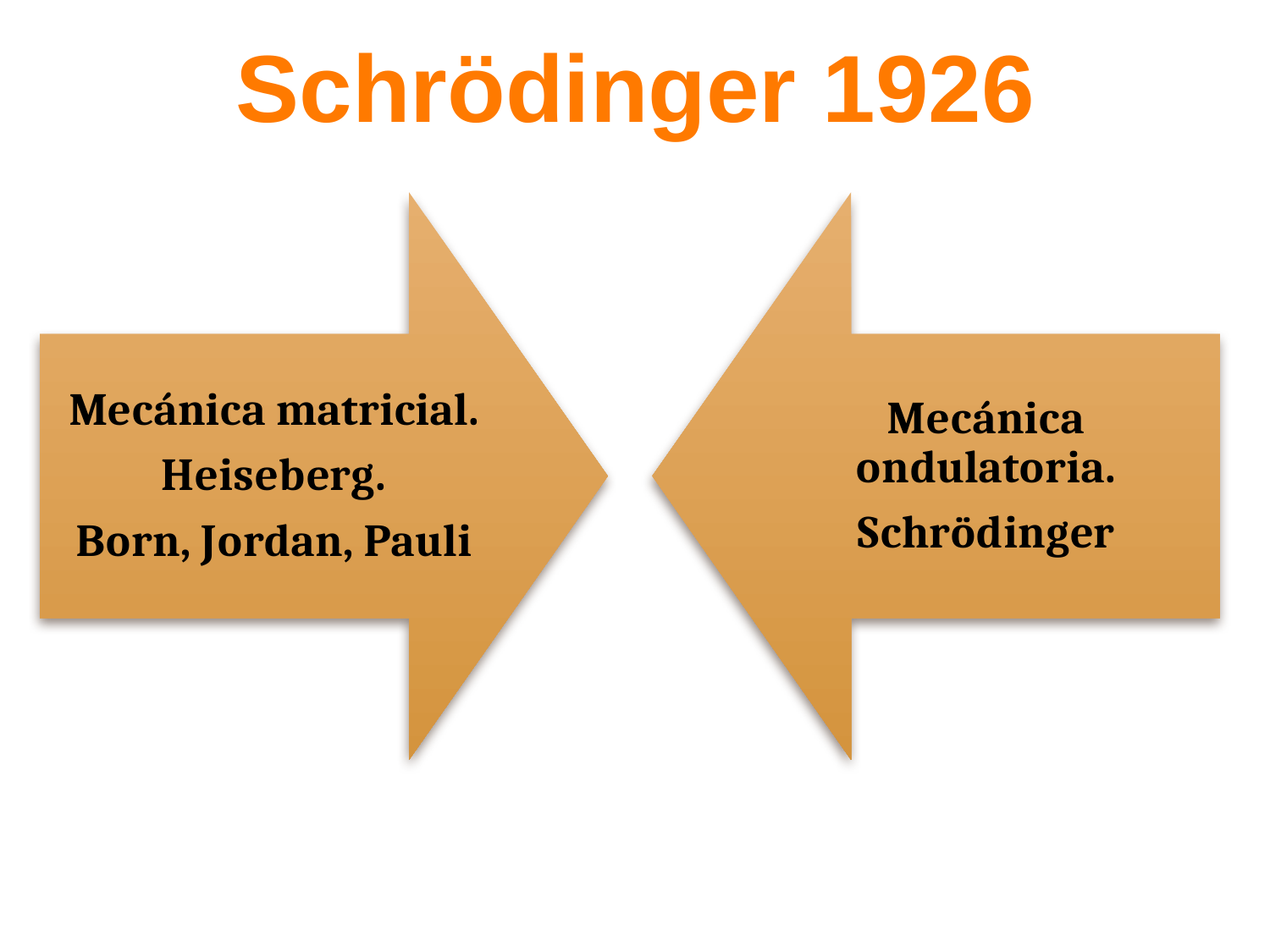

Mecánica matricial.
Heiseberg.
Born, Jordan, Pauli
Mecánica ondulatoria.
Schrödinger
Schrödinger 1926